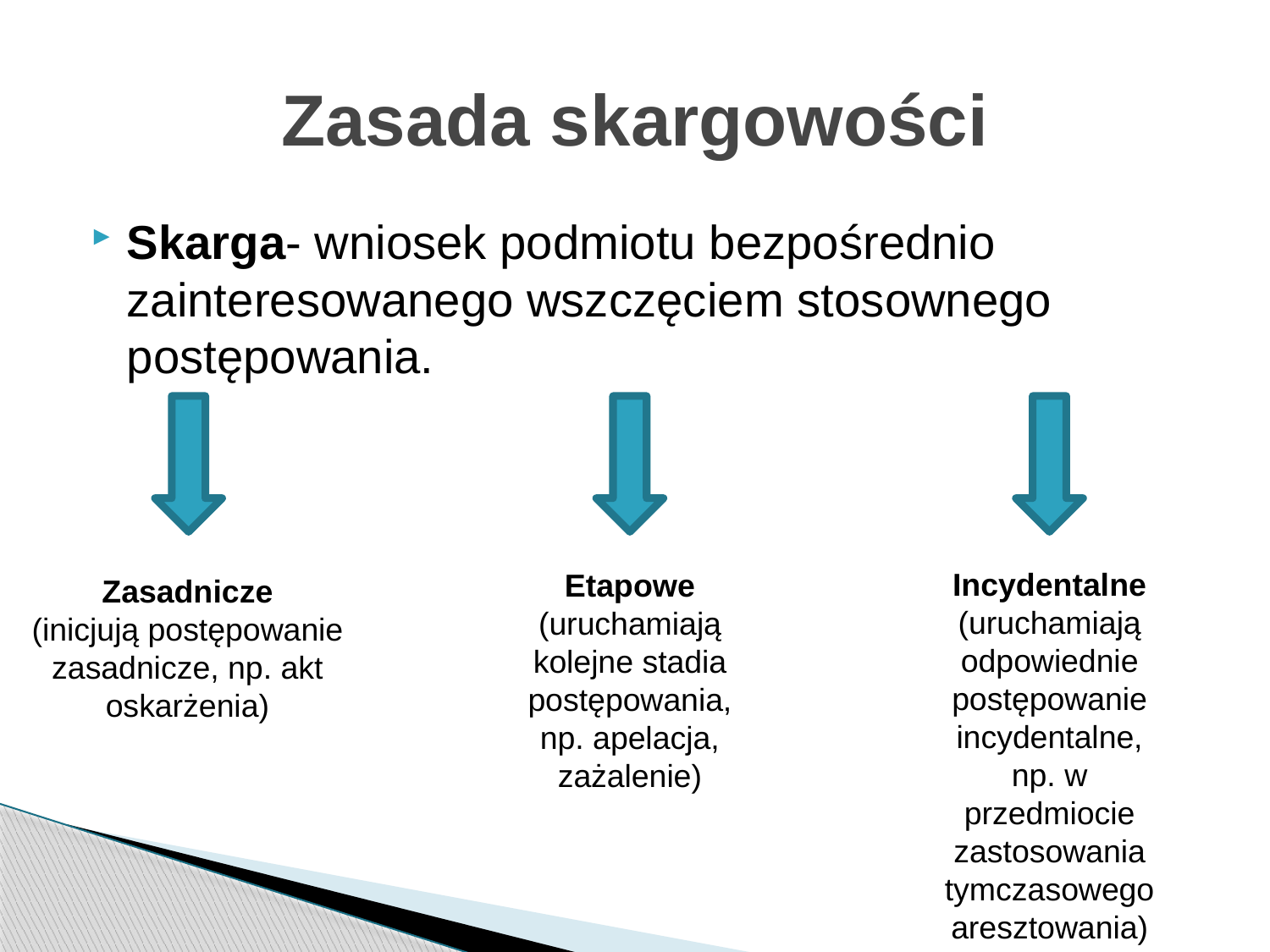

# Zasada skargowości
Skarga- wniosek podmiotu bezpośrednio zainteresowanego wszczęciem stosownego postępowania.

Incydentalne
(uruchamiają odpowiednie postępowanie incydentalne, np. w przedmiocie zastosowania tymczasowego aresztowania)
Etapowe
(uruchamiają kolejne stadia postępowania, np. apelacja, zażalenie)
Zasadnicze
(inicjują postępowanie zasadnicze, np. akt oskarżenia)